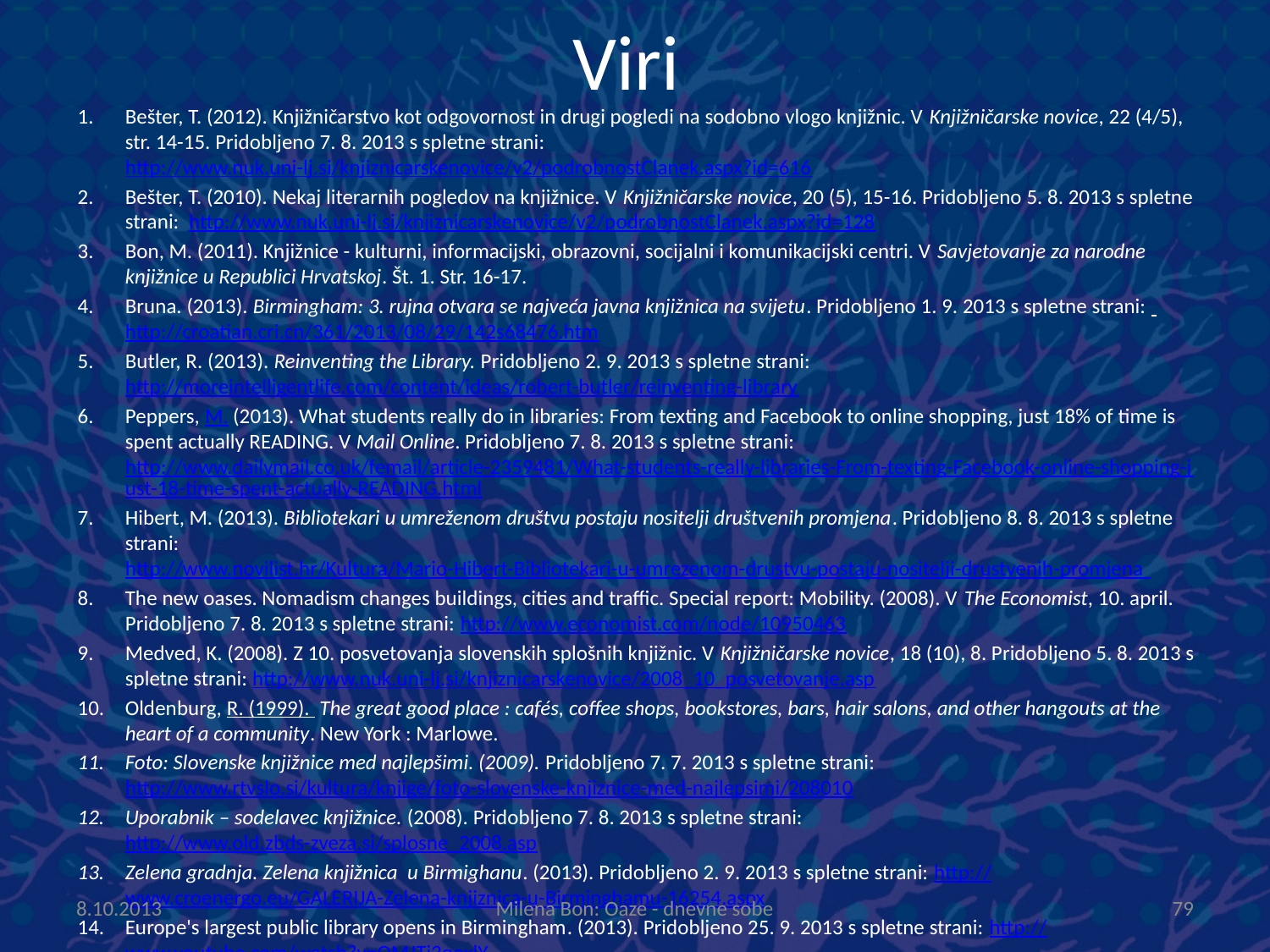

# Viri
Bešter, T. (2012). Knjižničarstvo kot odgovornost in drugi pogledi na sodobno vlogo knjižnic. V Knjižničarske novice, 22 (4/5), str. 14-15. Pridobljeno 7. 8. 2013 s spletne strani:  http://www.nuk.uni-lj.si/knjiznicarskenovice/v2/podrobnostClanek.aspx?id=616
Bešter, T. (2010). Nekaj literarnih pogledov na knjižnice. V Knjižničarske novice, 20 (5), 15-16. Pridobljeno 5. 8. 2013 s spletne strani:  http://www.nuk.uni-lj.si/knjiznicarskenovice/v2/podrobnostClanek.aspx?id=128
Bon, M. (2011). Knjižnice - kulturni, informacijski, obrazovni, socijalni i komunikacijski centri. V Savjetovanje za narodne knjižnice u Republici Hrvatskoj. Št. 1. Str. 16-17.
Bruna. (2013). Birmingham: 3. rujna otvara se najveća javna knjižnica na svijetu. Pridobljeno 1. 9. 2013 s spletne strani:  http://croatian.cri.cn/361/2013/08/29/142s68476.htm
Butler, R. (2013). Reinventing the Library. Pridobljeno 2. 9. 2013 s spletne strani: http://moreintelligentlife.com/content/ideas/robert-butler/reinventing-library
Peppers, M. (2013). What students really do in libraries: From texting and Facebook to online shopping, just 18% of time is spent actually READING. V Mail Online. Pridobljeno 7. 8. 2013 s spletne strani: http://www.dailymail.co.uk/femail/article-2359481/What-students-really-libraries-From-texting-Facebook-online-shopping-just-18-time-spent-actually-READING.html
Hibert, M. (2013). Bibliotekari u umreženom društvu postaju nositelji društvenih promjena. Pridobljeno 8. 8. 2013 s spletne strani: http://www.novilist.hr/Kultura/Mario-Hibert-Bibliotekari-u-umrezenom-drustvu-postaju-nositelji-drustvenih-promjena
The new oases. Nomadism changes buildings, cities and traffic. Special report: Mobility. (2008). V The Economist, 10. april. Pridobljeno 7. 8. 2013 s spletne strani: http://www.economist.com/node/10950463
Medved, K. (2008). Z 10. posvetovanja slovenskih splošnih knjižnic. V Knjižničarske novice, 18 (10), 8. Pridobljeno 5. 8. 2013 s spletne strani: http://www.nuk.uni-lj.si/knjiznicarskenovice/2008_10_posvetovanje.asp
Oldenburg, R. (1999).  The great good place : cafés, coffee shops, bookstores, bars, hair salons, and other hangouts at the heart of a community. New York : Marlowe.
Foto: Slovenske knjižnice med najlepšimi. (2009). Pridobljeno 7. 7. 2013 s spletne strani: http://www.rtvslo.si/kultura/knjige/foto-slovenske-knjiznice-med-najlepsimi/208010
Uporabnik – sodelavec knjižnice. (2008). Pridobljeno 7. 8. 2013 s spletne strani: http://www.old.zbds-zveza.si/splosne_2008.asp
Zelena gradnja. Zelena knjižnica  u Birmighanu. (2013). Pridobljeno 2. 9. 2013 s spletne strani: http://www.croenergo.eu/GALERIJA-Zelena-knjiznica-u-Birminghamu-16254.aspx
Europe's largest public library opens in Birmingham. (2013). Pridobljeno 25. 9. 2013 s spletne strani: http://www.youtube.com/watch?v=QMJTi3qoxlY

8.10.2013
Milena Bon: Oaze - dnevne sobe
79